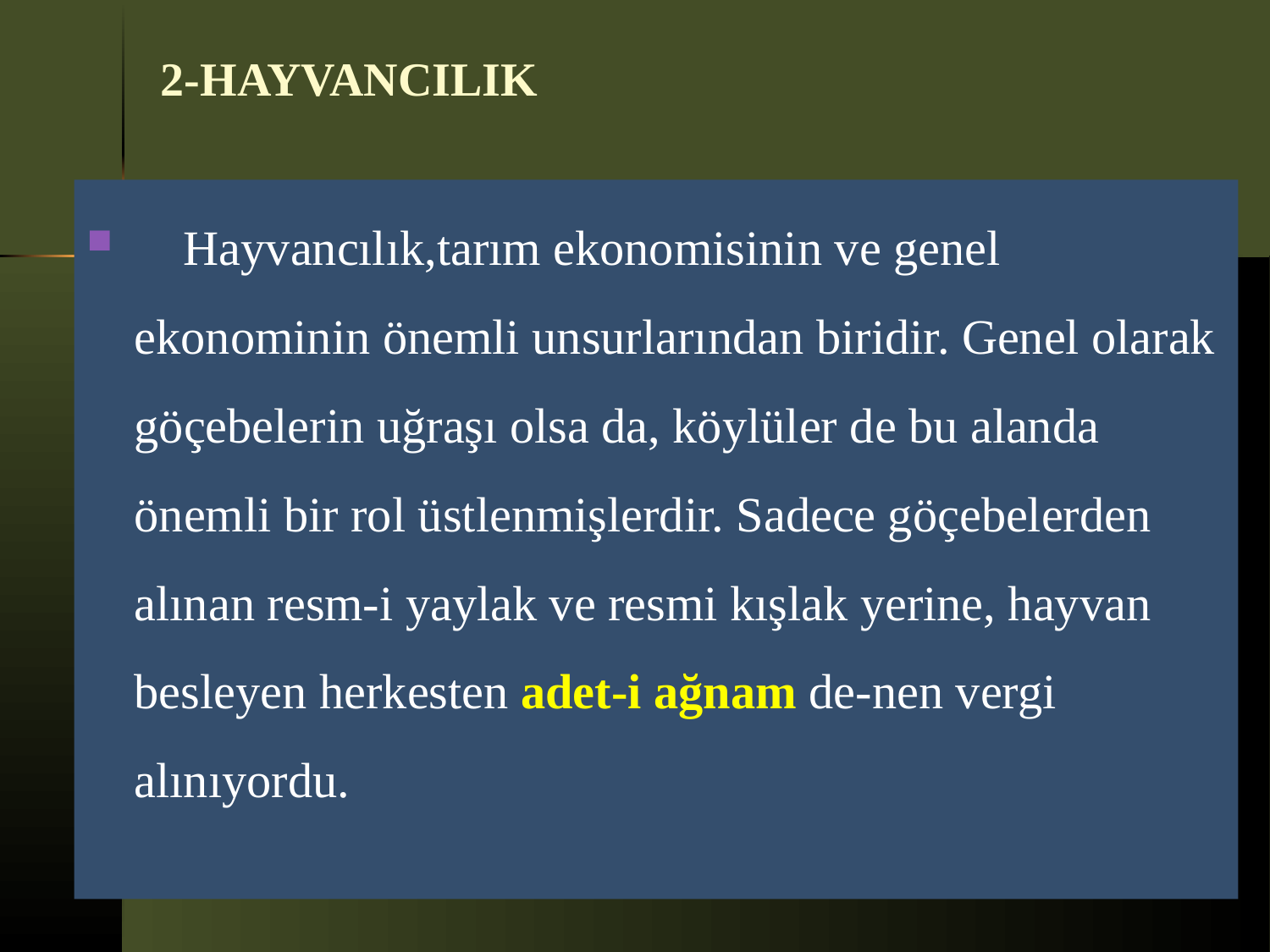

# 2-HAYVANCILIK
    Hayvancılık,tarım ekonomisinin ve genel ekonominin önemli unsurlarından biridir. Genel olarak göçebelerin uğraşı olsa da, köylüler de bu alanda önemli bir rol üstlenmişlerdir. Sadece göçebelerden alınan resm-i yaylak ve resmi kışlak yerine, hayvan besleyen herkesten adet-i ağnam de-nen vergi alınıyordu.